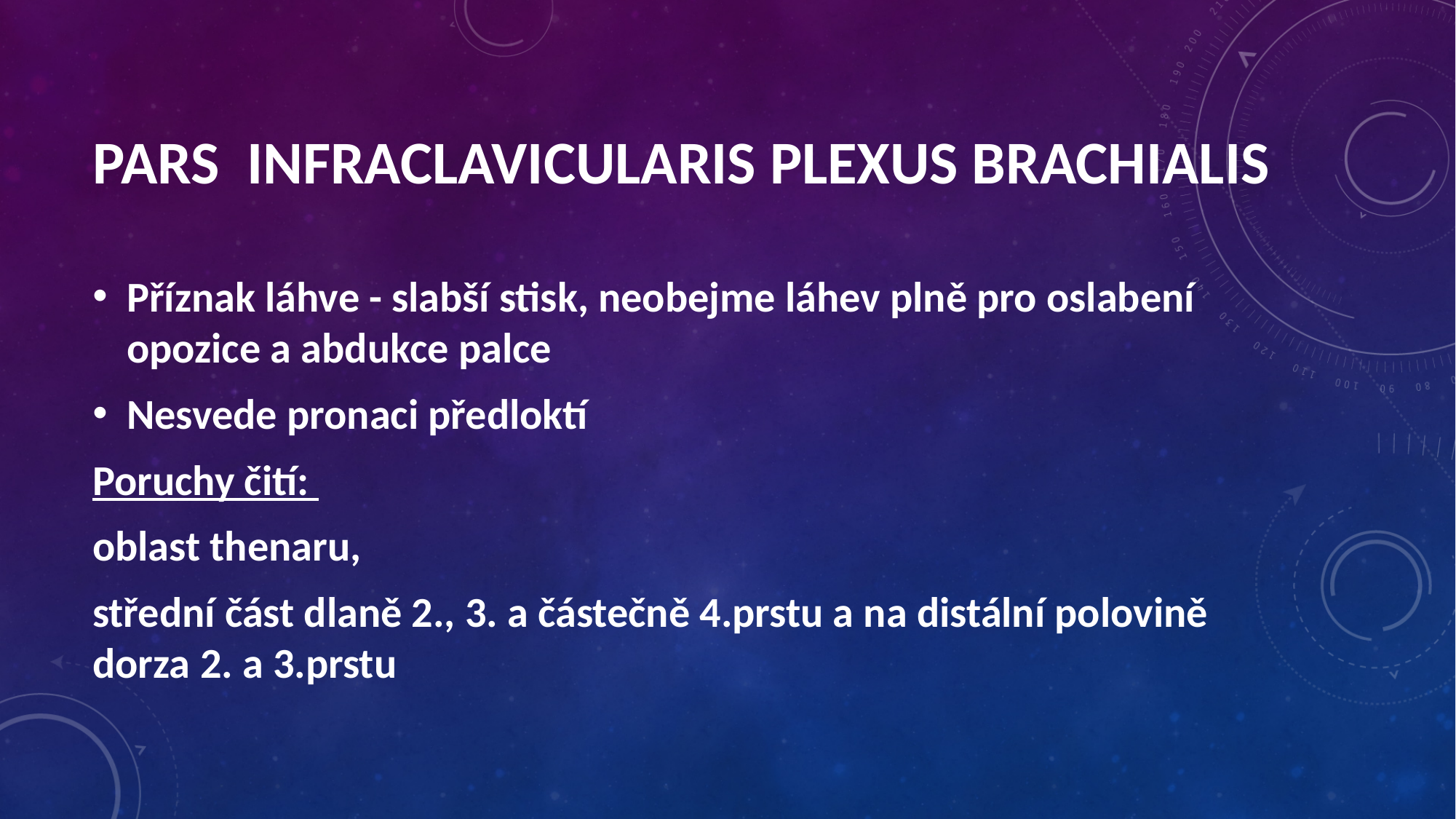

Pars  infraclavicularis plexus brachialis
Příznak láhve - slabší stisk, neobejme láhev plně pro oslabení opozice a abdukce palce
Nesvede pronaci předloktí
Poruchy čití:
oblast thenaru,
střední část dlaně 2., 3. a částečně 4.prstu a na distální polovině dorza 2. a 3.prstu